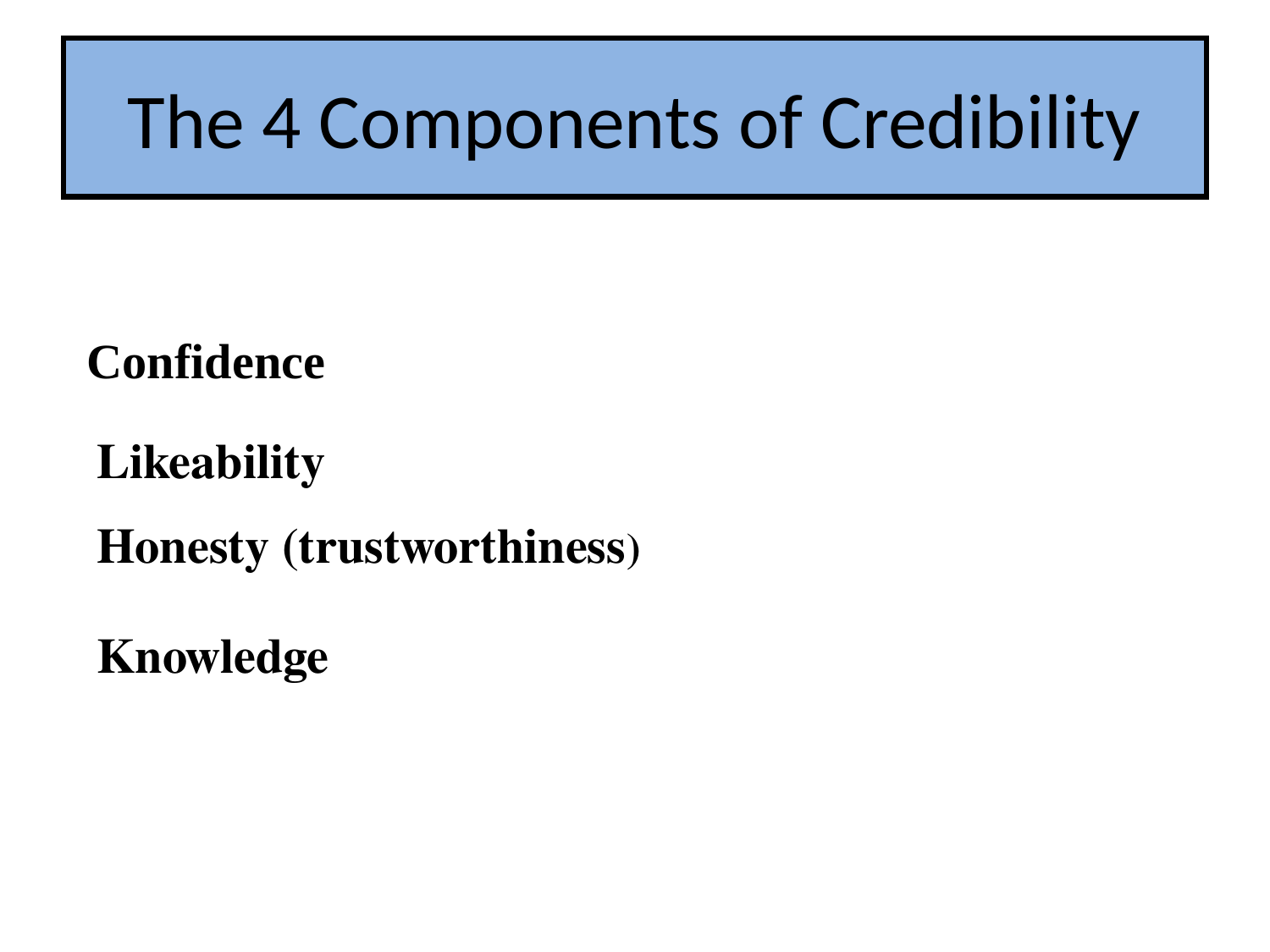

# The 4 Components of Credibility

Confidence

Likeability
Honesty (trustworthiness)

Knowledge